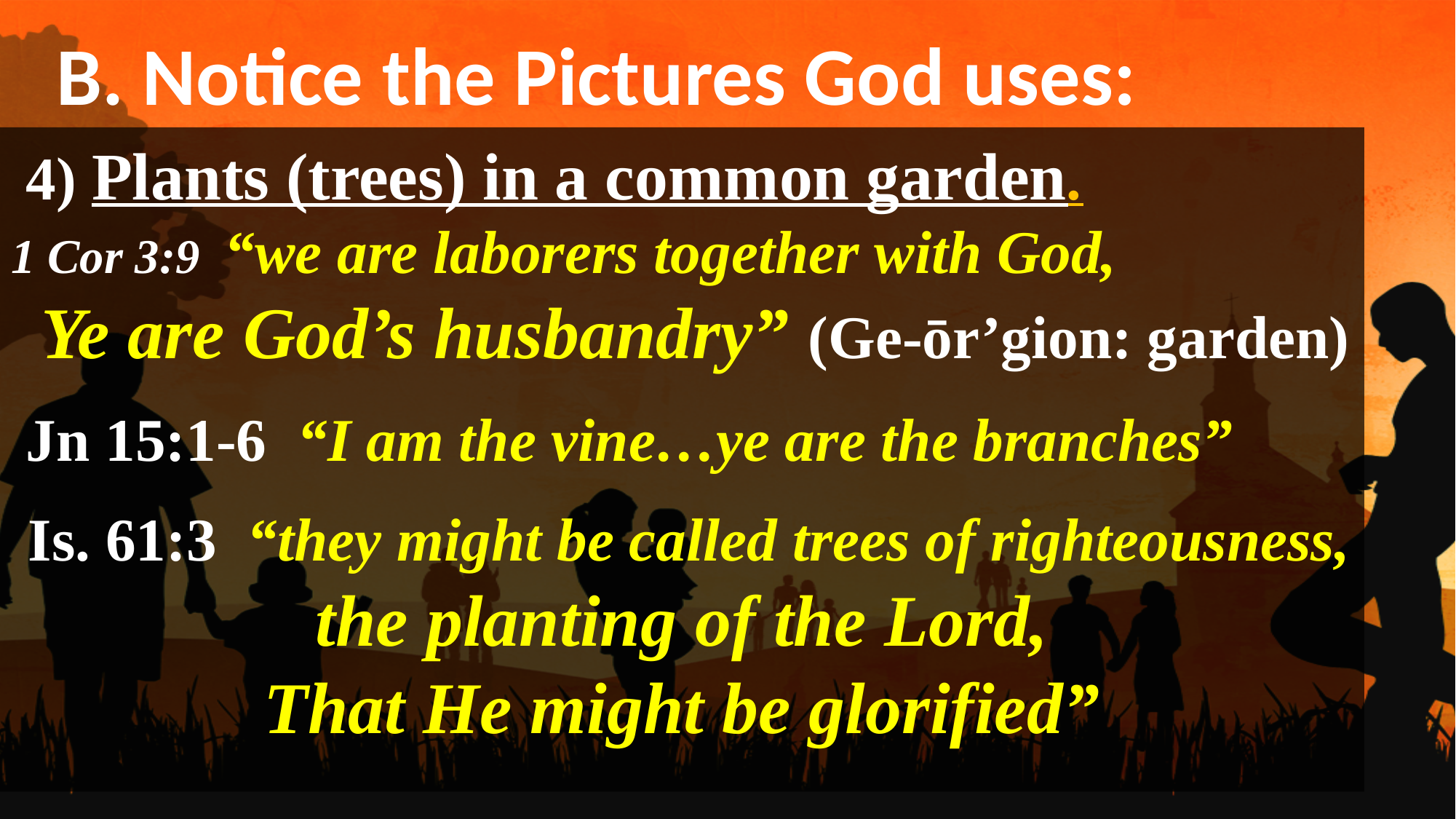

# B. Notice the Pictures God uses:
 4) Plants (trees) in a common garden.
1 Cor 3:9  “we are laborers together with God,
  Ye are God’s husbandry” (Ge-ōr’gion: garden)
 Jn 15:1-6  “I am the vine…ye are the branches”
 Is. 61:3  “they might be called trees of righteousness, the planting of the Lord,
That He might be glorified”